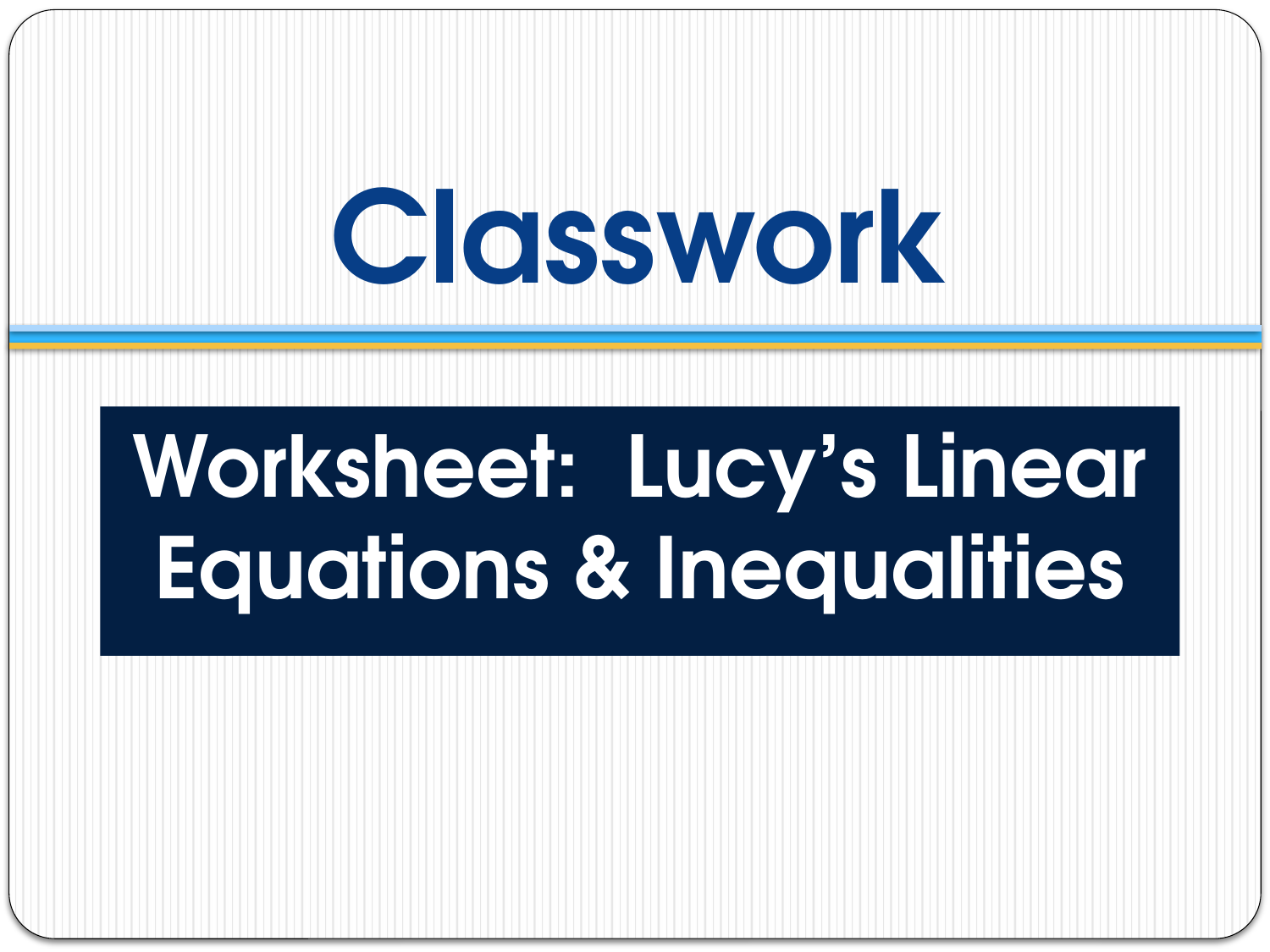

# Classwork
Worksheet:  Lucy’s Linear Equations & Inequalities